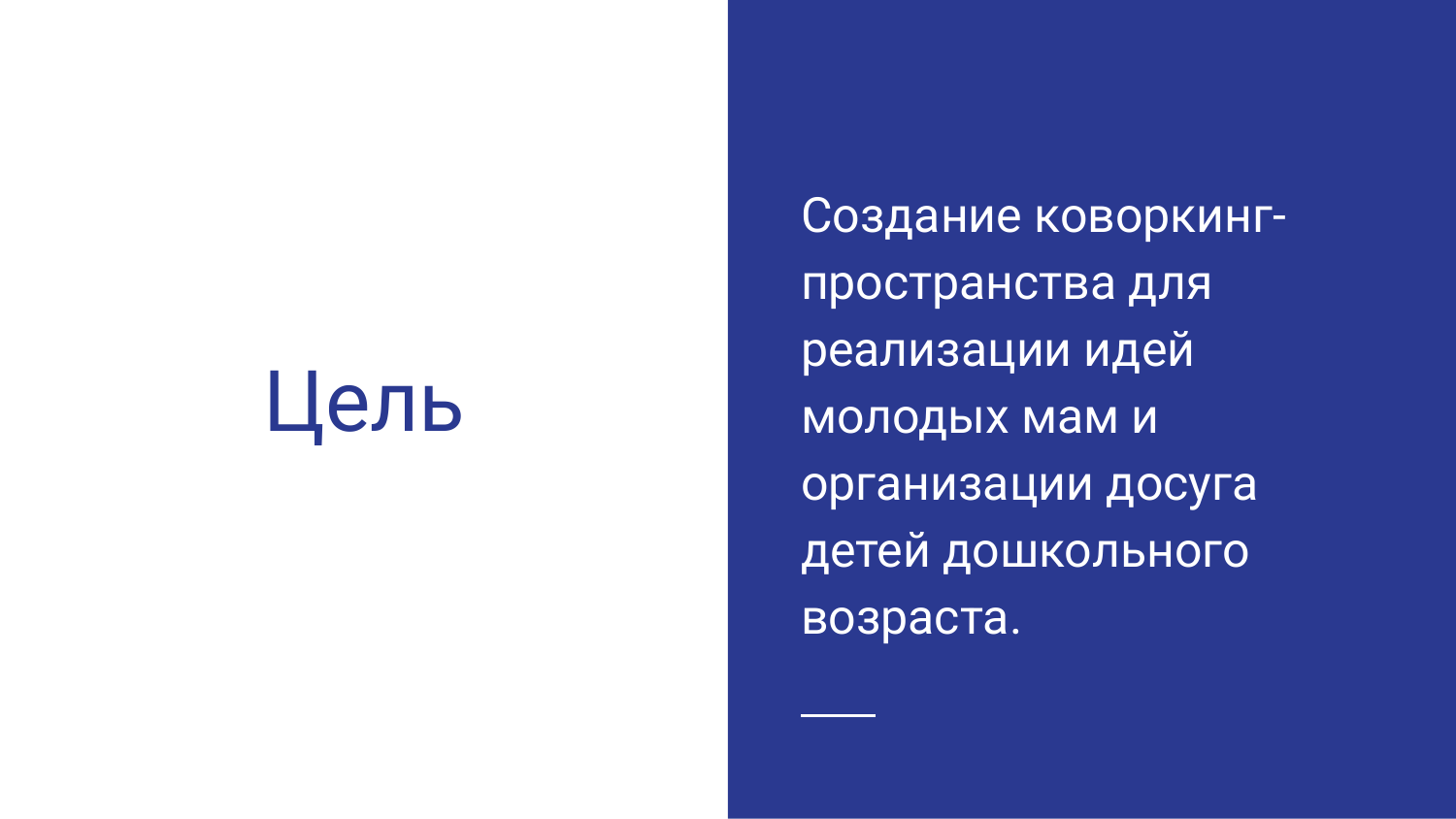

Создание коворкинг-пространства для реализации идей молодых мам и организации досуга детей дошкольного возраста.
# Цель